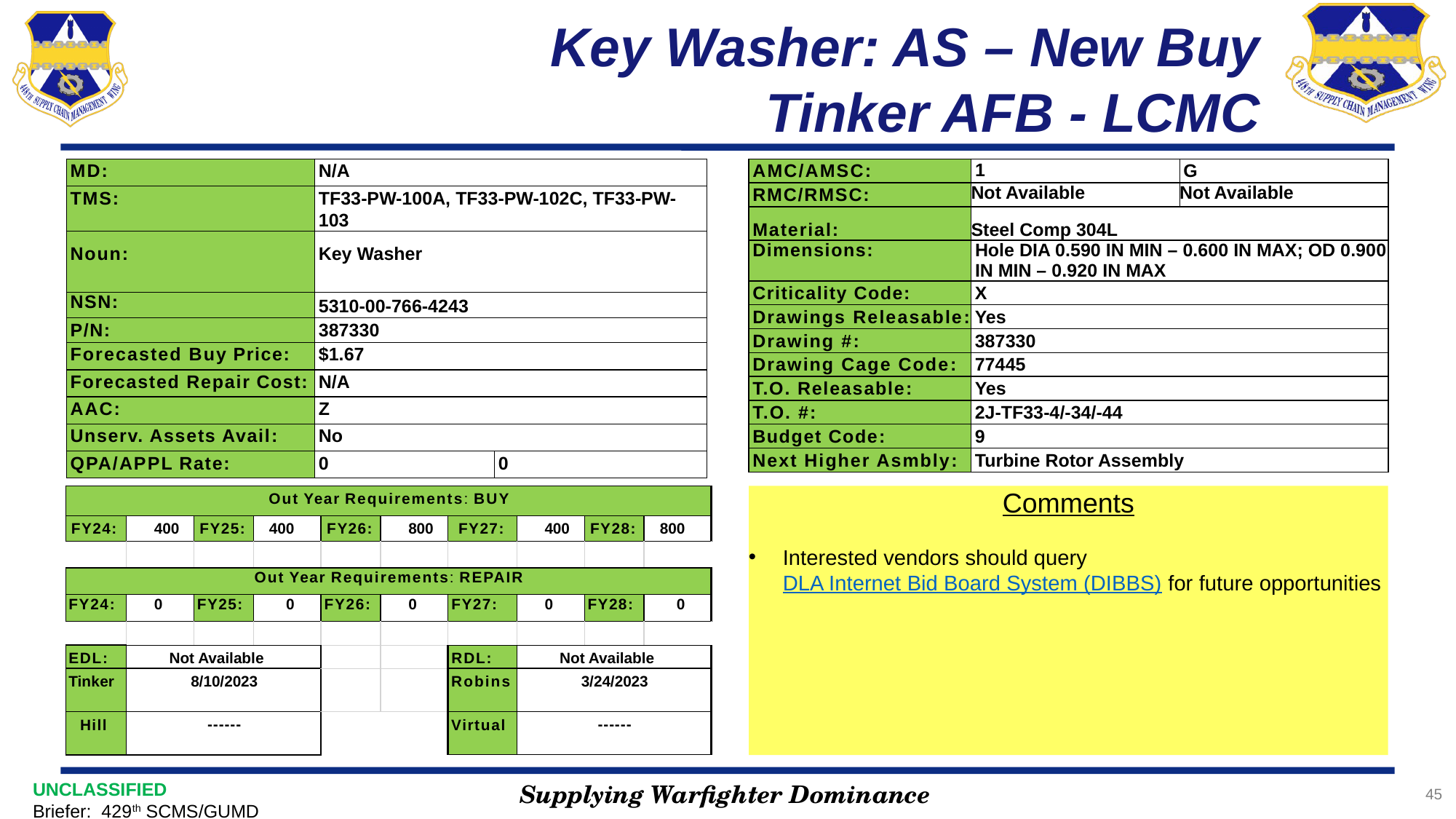

# Key Washer: AS – New Buy Tinker AFB - LCMC
| AMC/AMSC: | 1 | G |
| --- | --- | --- |
| RMC/RMSC: | Not Available | Not Available |
| Material: | Steel Comp 304L |  |
| Dimensions: | Hole DIA 0.590 IN MIN – 0.600 IN MAX; OD 0.900 IN MIN – 0.920 IN MAX |  |
| Criticality Code: | X |  |
| Drawings Releasable: | Yes |  |
| Drawing #: | 387330 |  |
| Drawing Cage Code: | 77445 |  |
| T.O. Releasable: | Yes |  |
| T.O. #: | 2J-TF33-4/-34/-44 |  |
| Budget Code: | 9 |  |
| Next Higher Asmbly: | Turbine Rotor Assembly |  |
| MD: | N/A |  |
| --- | --- | --- |
| TMS: | TF33-PW-100A, TF33-PW-102C, TF33-PW-103 |  |
| Noun: | Key Washer |  |
| NSN: | 5310-00-766-4243 |  |
| P/N: | 387330 |  |
| Forecasted Buy Price: | $1.67 |  |
| Forecasted Repair Cost: | N/A |  |
| AAC: | Z |  |
| Unserv. Assets Avail: | No |  |
| QPA/APPL Rate: | 0 | 0 |
| Out Year Requirements: BUY |  |  |  |  |  |  |  |  |  |
| --- | --- | --- | --- | --- | --- | --- | --- | --- | --- |
| FY24: | 400 | FY25: | 400 | FY26: | 800 | FY27: | 400 | FY28: | 800 |
|  |  |  |  |  |  |  |  |  |  |
| Out Year Requirements: REPAIR |  |  |  |  |  |  |  |  |  |
| FY24: | 0 | FY25: | 0 | FY26: | 0 | FY27: | 0 | FY28: | 0 |
|  |  |  |  |  |  |  |  |  |  |
| EDL: | Not Available |  |  |  |  | RDL: | Not Available |  |  |
| Tinker | 8/10/2023 |  |  |  |  | Robins | 3/24/2023 |  |  |
| Hill | ------ |  |  |  |  | Virtual | ------ |  |  |
Comments

Interested vendors should query DLA Internet Bid Board System (DIBBS) for future opportunities

Supplying Warfighter Dominance
45